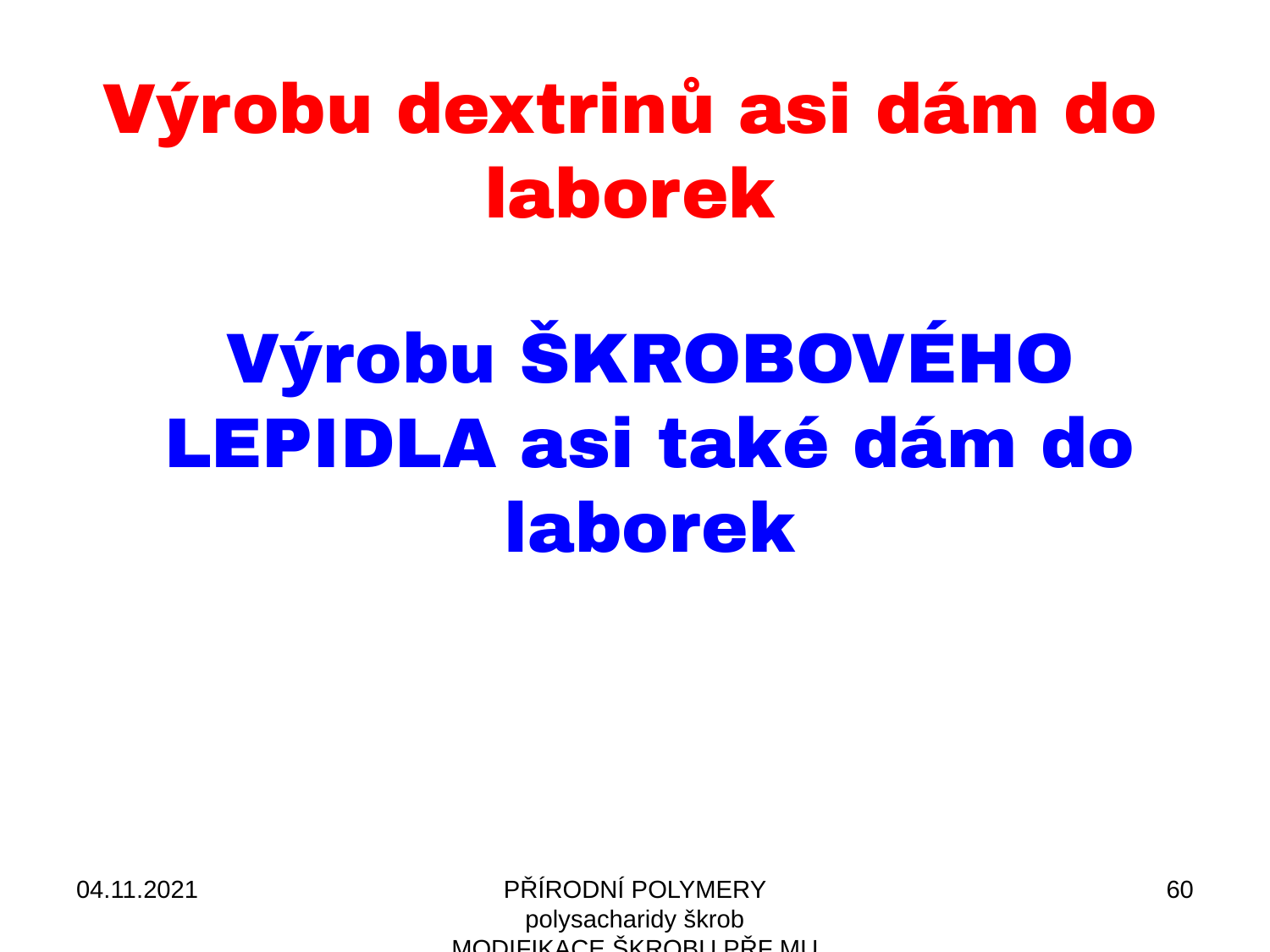

Výrobu dextrinů asi dám do laborek
Výrobu ŠKROBOVÉHO LEPIDLA asi také dám do laborek
04.11.2021
PŘÍRODNÍ POLYMERY polysacharidy škrob MODIFIKACE ŠKROBU PŘF MU 6_7 2021
60